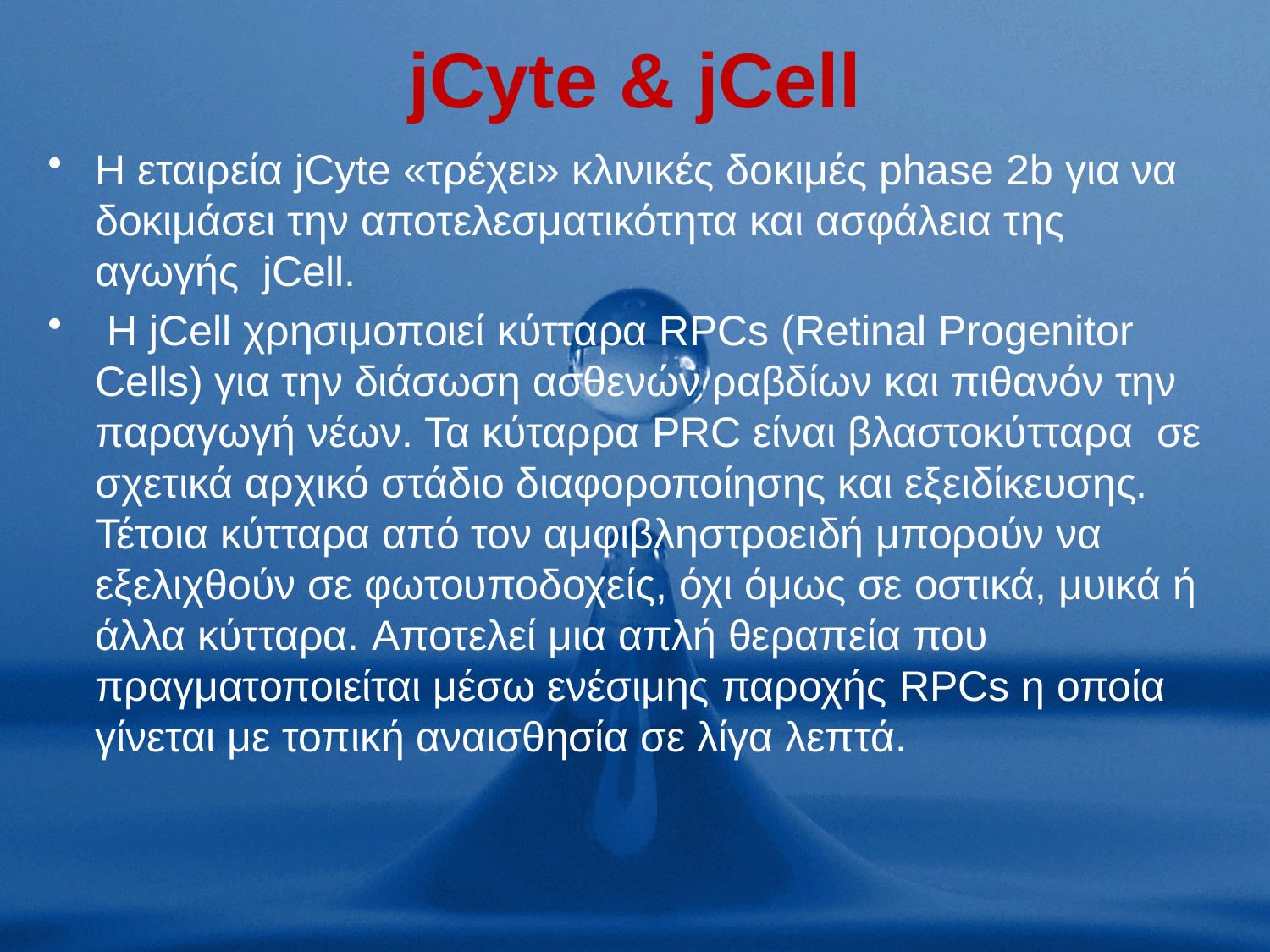

# jCyte & jCell
H εταιρεία jCyte «τρέχει» κλινικές δοκιμές phase 2b για να δοκιμάσει την αποτελεσματικότητα και ασφάλεια της αγωγής  jCell.
 Η jCell χρησιμοποιεί κύτταρα RPCs (Retinal Progenitor Cells) για την διάσωση ασθενών ραβδίων και πιθανόν την παραγωγή νέων. Τα κύταρρα PRC είναι βλαστοκύτταρα  σε σχετικά αρχικό στάδιο διαφοροποίησης και εξειδίκευσης. Τέτοια κύτταρα από τον αμφιβληστροειδή μπορούν να εξελιχθούν σε φωτουποδοχείς, όχι όμως σε οστικά, μυικά ή άλλα κύτταρα. Αποτελεί μια απλή θεραπεία που πραγματοποιείται μέσω ενέσιμης παροχής RPCs η οποία γίνεται με τοπική αναισθησία σε λίγα λεπτά.